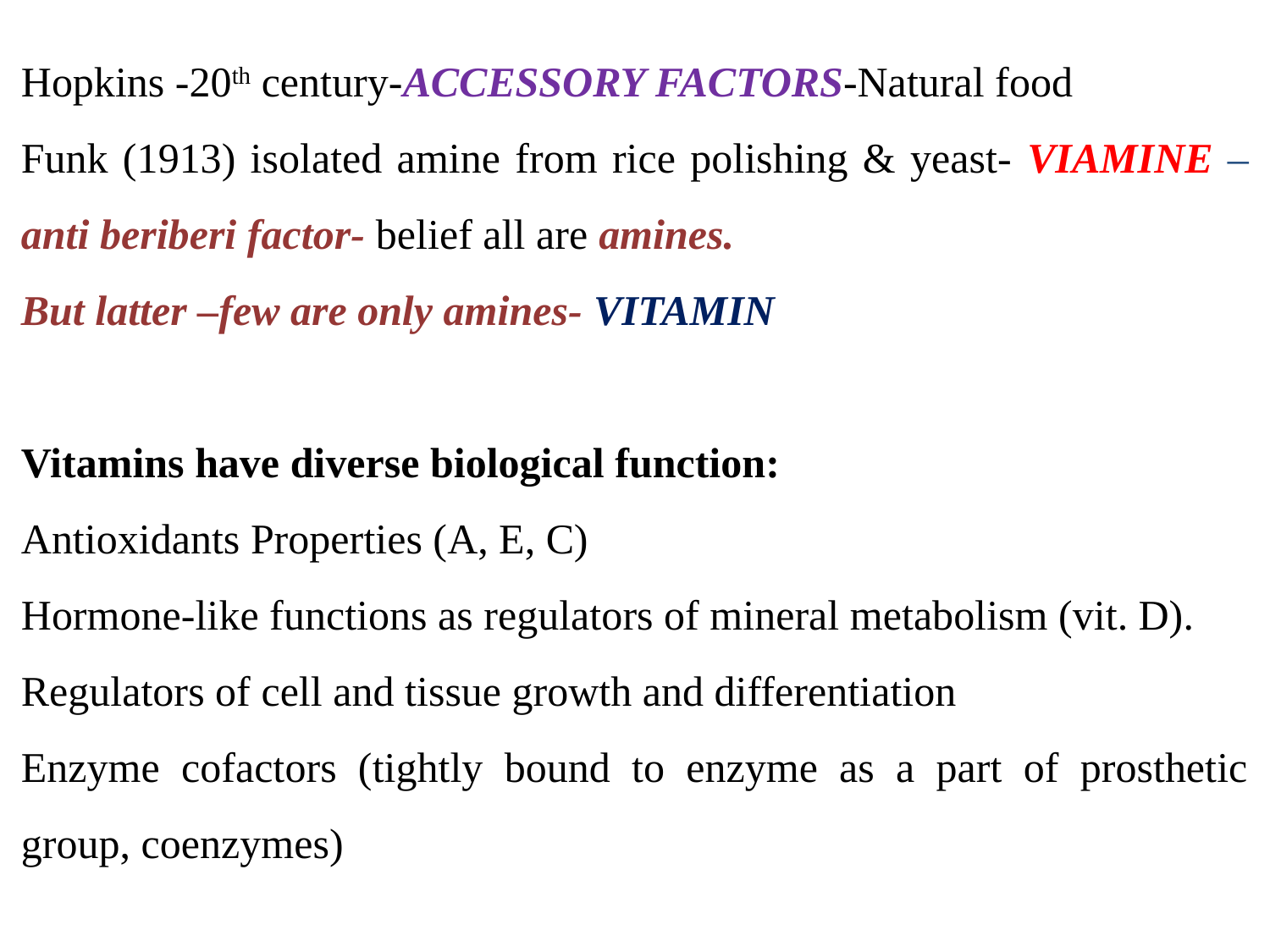

Hopkins -20th century-ACCESSORY FACTORS-Natural food
Funk (1913) isolated amine from rice polishing & yeast- VIAMINE – anti beriberi factor- belief all are amines.
But latter –few are only amines- VITAMIN

Vitamins have diverse biological function:
Antioxidants Properties (A, E, C)
Hormone-like functions as regulators of mineral metabolism (vit. D).
Regulators of cell and tissue growth and differentiation
Enzyme cofactors (tightly bound to enzyme as a part of prosthetic group, coenzymes)